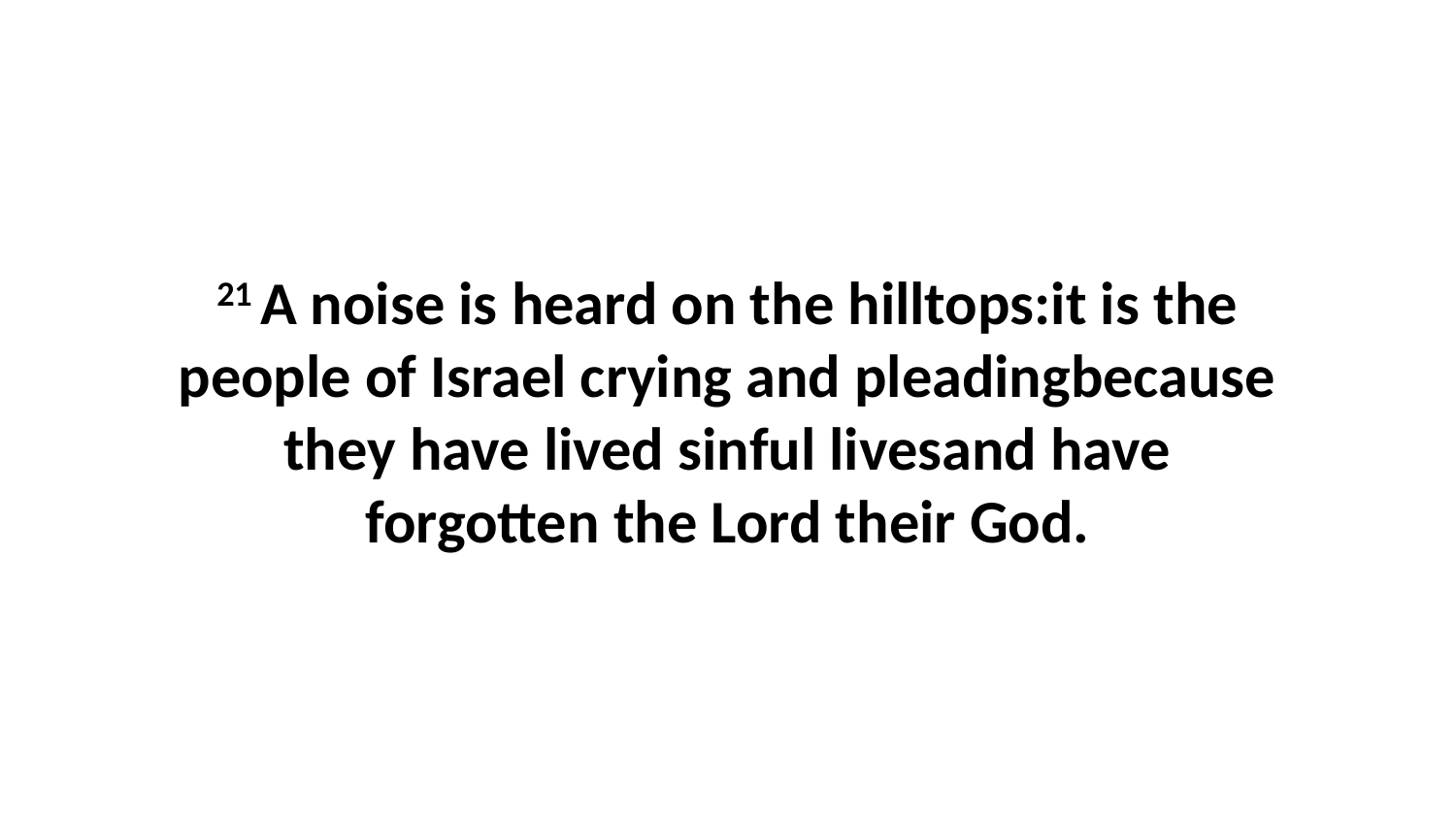

21 A noise is heard on the hilltops:it is the people of Israel crying and pleadingbecause they have lived sinful livesand have forgotten the Lord their God.